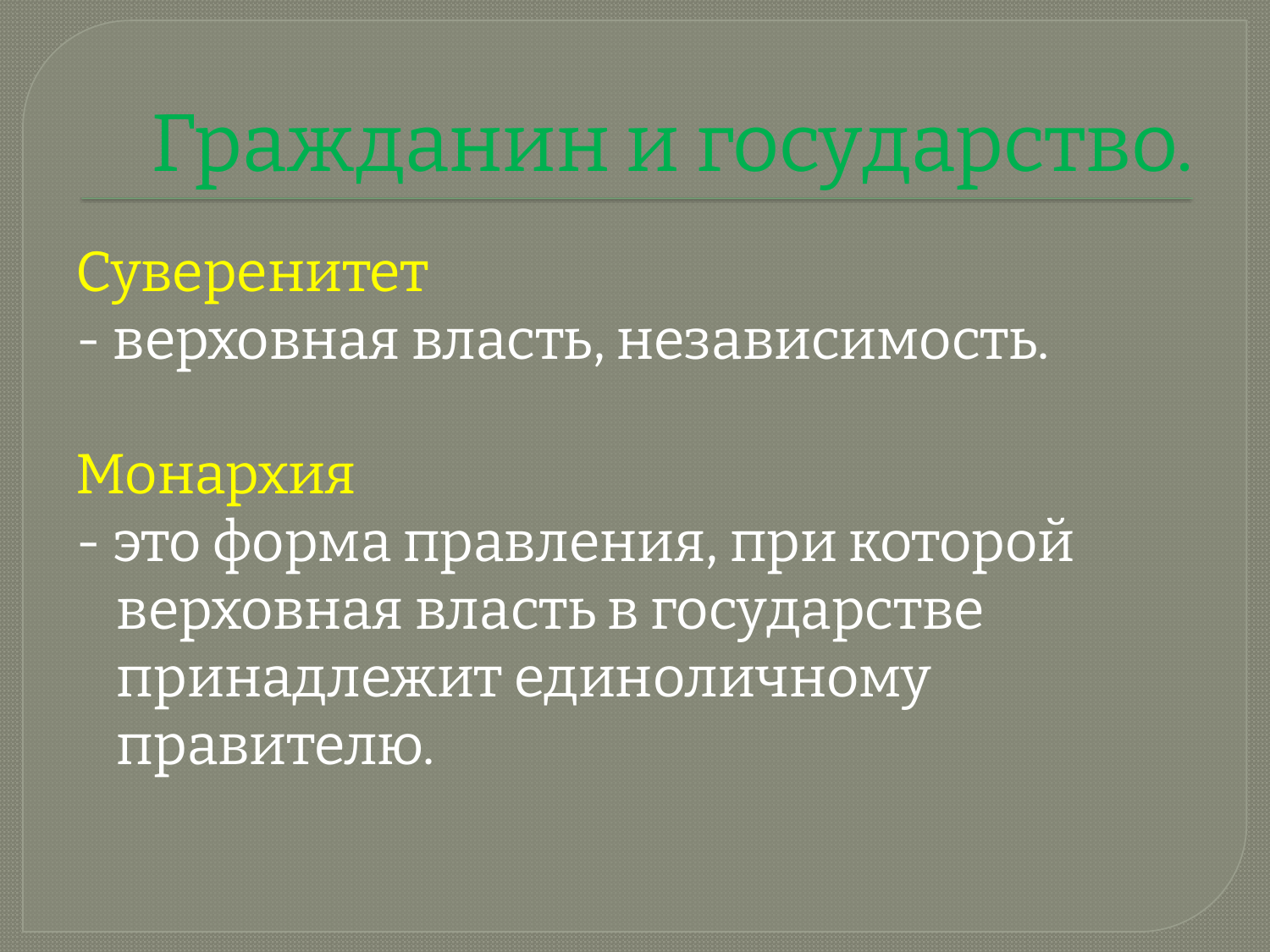

# Гражданин и государство.
Суверенитет
- верховная власть, независимость.

Монархия
- это форма правления, при которой верховная власть в государстве  принадлежит единоличному правителю.